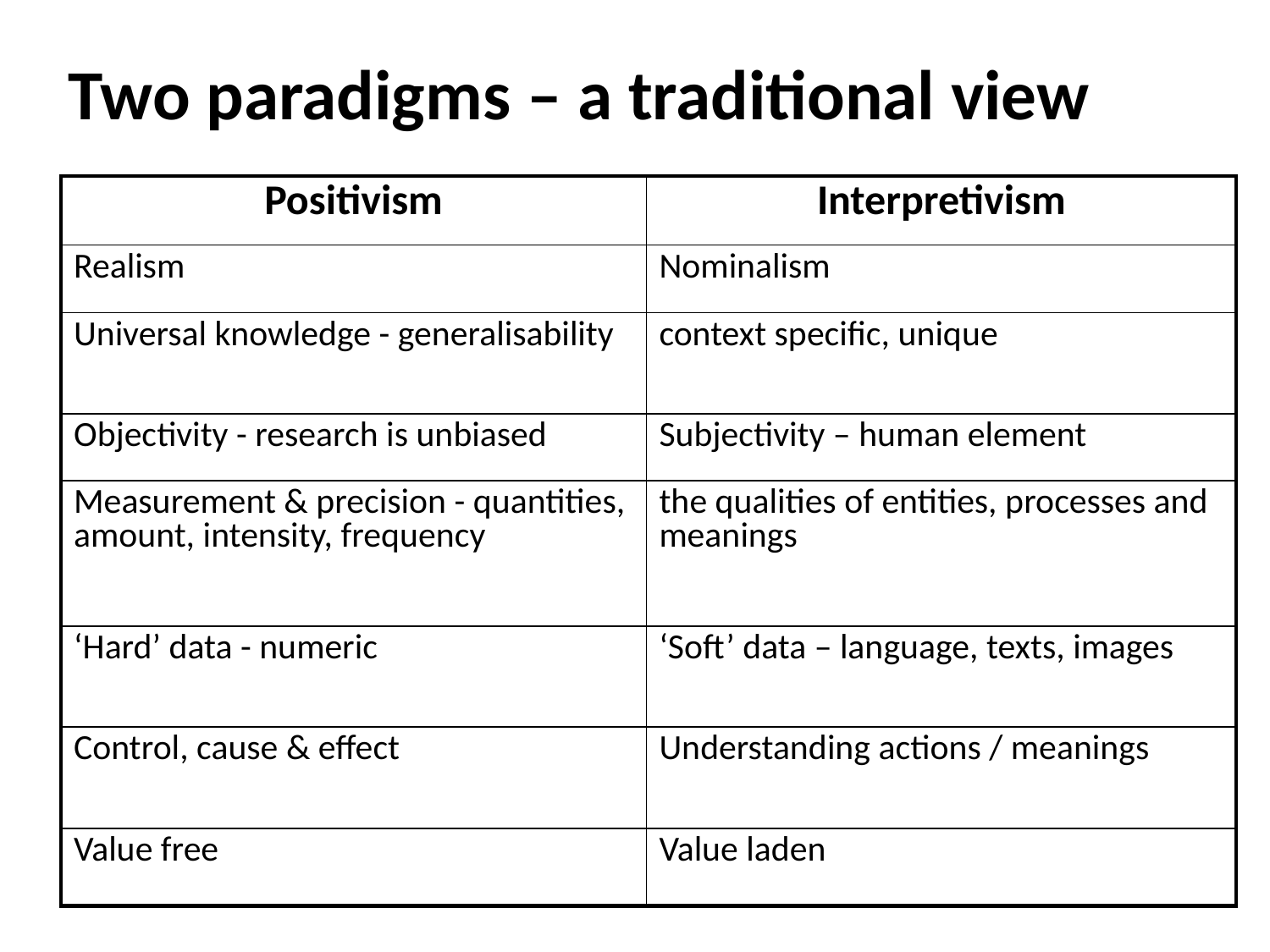

# Two paradigms – a traditional view
| Positivism | Interpretivism |
| --- | --- |
| Realism | Nominalism |
| Universal knowledge - generalisability | context specific, unique |
| Objectivity - research is unbiased | Subjectivity – human element |
| Measurement & precision - quantities, amount, intensity, frequency | the qualities of entities, processes and meanings |
| ‘Hard’ data - numeric | ‘Soft’ data – language, texts, images |
| Control, cause & effect | Understanding actions / meanings |
| Value free | Value laden |